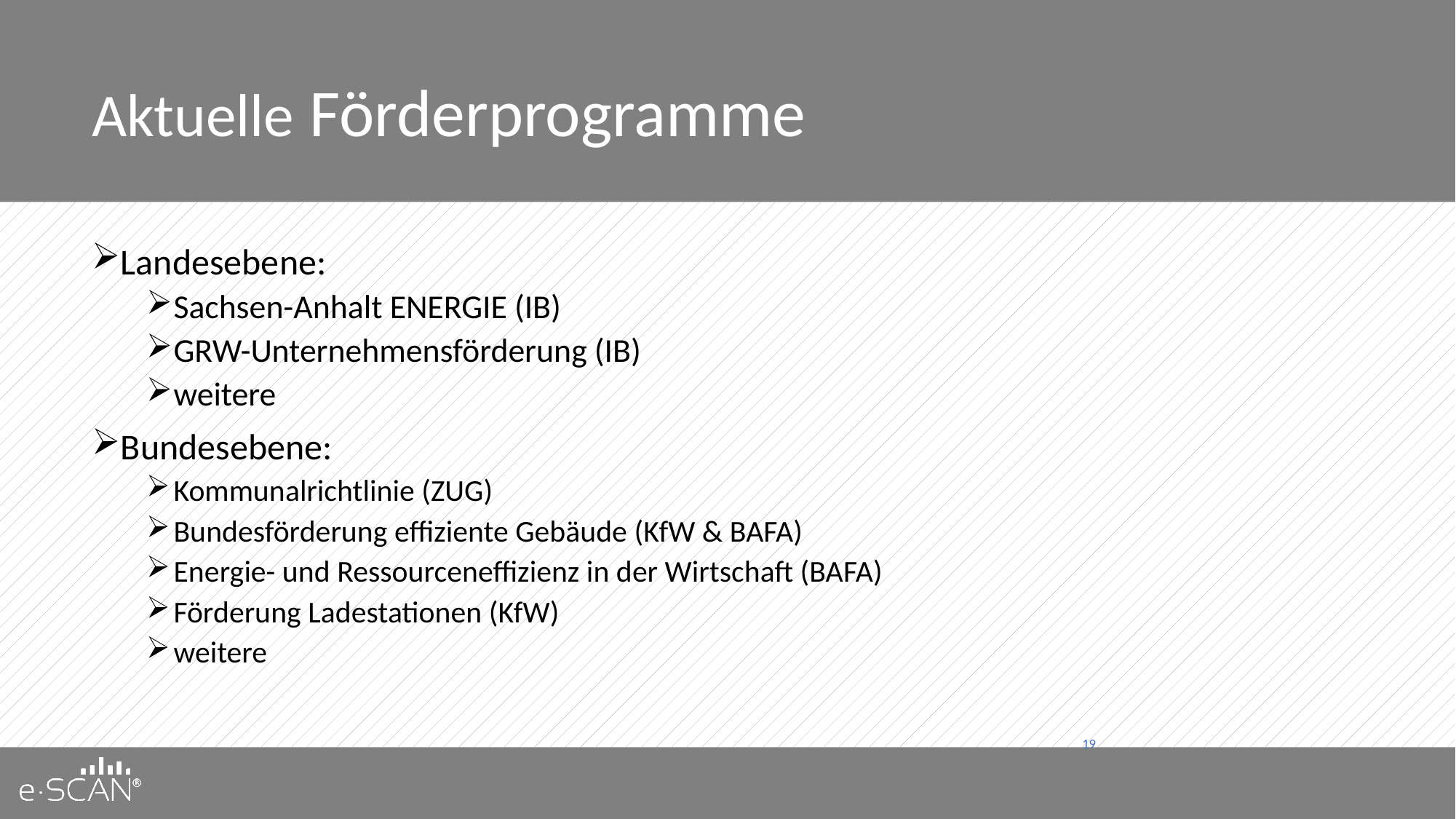

# Aktuelle Förderprogramme

Landesebene:
Sachsen-Anhalt ENERGIE (IB)
GRW-Unternehmensförderung (IB)
weitere
Bundesebene:
Kommunalrichtlinie (ZUG)
Bundesförderung effiziente Gebäude (KfW & BAFA)
Energie- und Ressourceneffizienz in der Wirtschaft (BAFA)
Förderung Ladestationen (KfW)
weitere

19